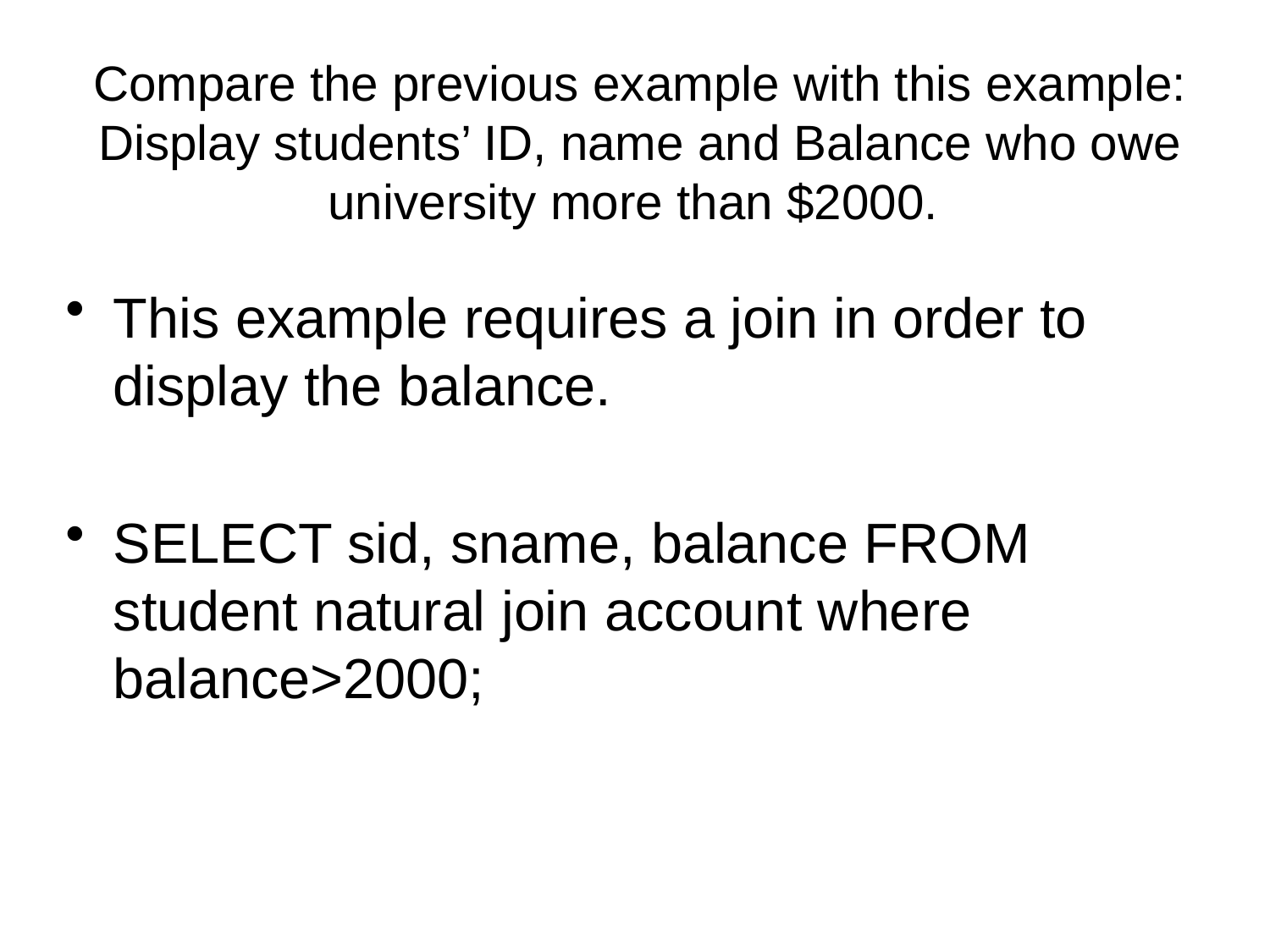

# Compare the previous example with this example: Display students’ ID, name and Balance who owe university more than $2000.
This example requires a join in order to display the balance.

SELECT sid, sname, balance FROM student natural join account where balance>2000;